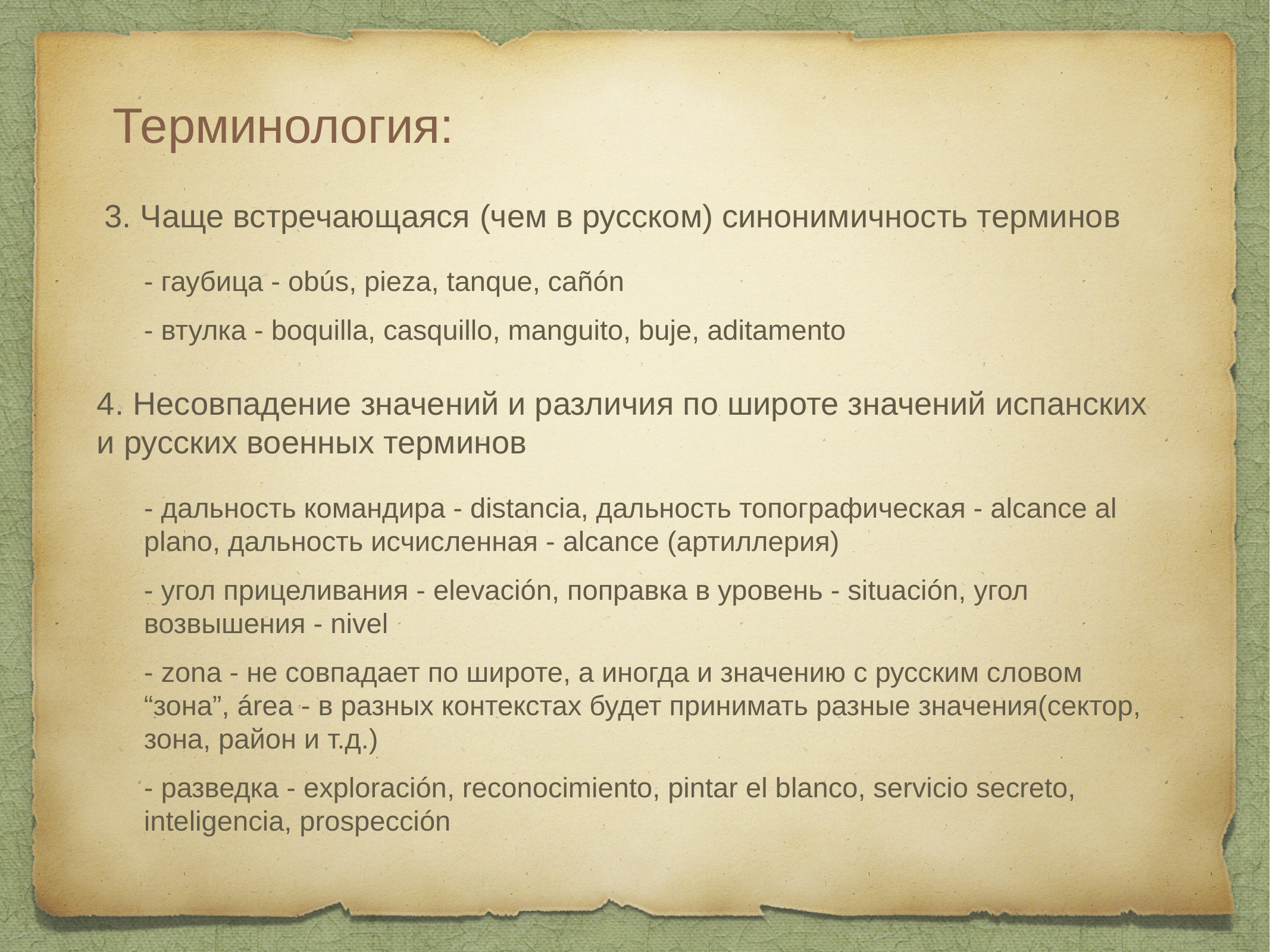

# Терминология:
 3. Чаще встречающаяся (чем в русском) синонимичность терминов
- гаубица - obús, pieza, tanque, cañón
- втулка - boquilla, casquillo, manguito, buje, aditamento
4. Несовпадение значений и различия по широте значений испанских и русских военных терминов
- дальность командира - distancia, дальность топографическая - alcance al plano, дальность исчисленная - alcance (артиллерия)
- угол прицеливания - elevación, поправка в уровень - situación, угол возвышения - nivel
- zona - не совпадает по широте, а иногда и значению с русским словом “зона”, área - в разных контекстах будет принимать разные значения(сектор, зона, район и т.д.)
- разведка - exploración, reconocimiento, pintar el blanco, servicio secreto, inteligencia, prospección